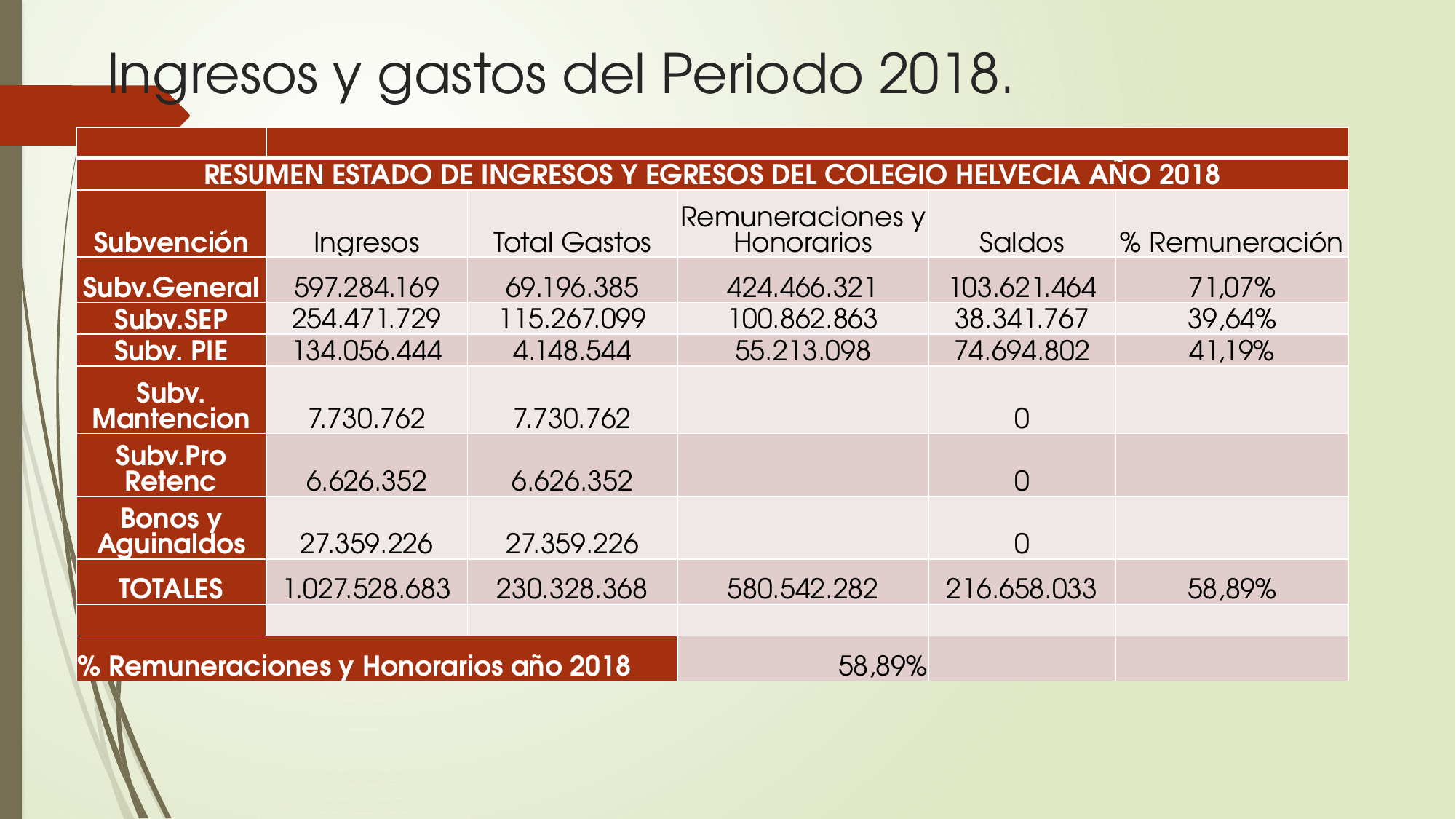

# Ingresos y gastos del Periodo 2018.
|  |  |  |  |  |  |
| --- | --- | --- | --- | --- | --- |
| RESUMEN ESTADO DE INGRESOS Y EGRESOS DEL COLEGIO HELVECIA AÑO 2018 |  |  |  |  |  |
| Subvención | Ingresos | Total Gastos | Remuneraciones y Honorarios | Saldos | % Remuneración |
| Subv.General | 597.284.169 | 69.196.385 | 424.466.321 | 103.621.464 | 71,07% |
| Subv.SEP | 254.471.729 | 115.267.099 | 100.862.863 | 38.341.767 | 39,64% |
| Subv. PIE | 134.056.444 | 4.148.544 | 55.213.098 | 74.694.802 | 41,19% |
| Subv. Mantencion | 7.730.762 | 7.730.762 |  | 0 |  |
| Subv.Pro Retenc | 6.626.352 | 6.626.352 |  | 0 |  |
| Bonos y Aguinaldos | 27.359.226 | 27.359.226 |  | 0 |  |
| TOTALES | 1.027.528.683 | 230.328.368 | 580.542.282 | 216.658.033 | 58,89% |
|  |  |  |  |  |  |
| % Remuneraciones y Honorarios año 2018 |  |  | 58,89% |  |  |